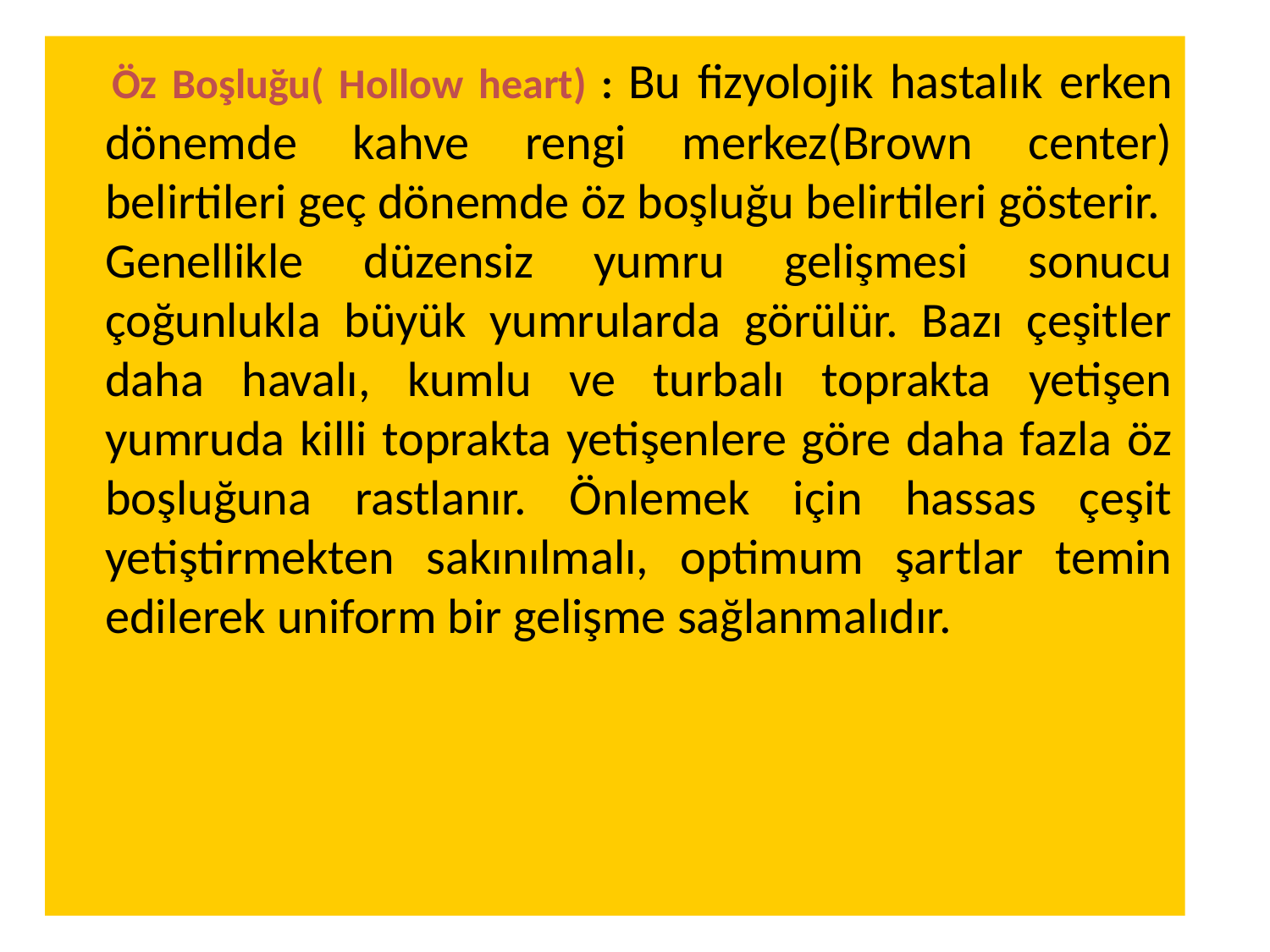

Öz Boşluğu( Hollow heart) : Bu fizyolojik hastalık erken dönemde kahve rengi merkez(Brown center) belirtileri geç dönemde öz boşluğu belirtileri gösterir.  Genellikle düzensiz yumru gelişmesi sonucu çoğunlukla büyük yumrularda görülür. Bazı çeşitler daha havalı, kumlu ve turbalı toprakta yetişen yumruda killi toprakta yetişenlere göre daha fazla öz boşluğuna rastlanır. Önlemek için hassas çeşit yetiştirmekten sakınılmalı, optimum şartlar temin edilerek uniform bir gelişme sağlanmalıdır.